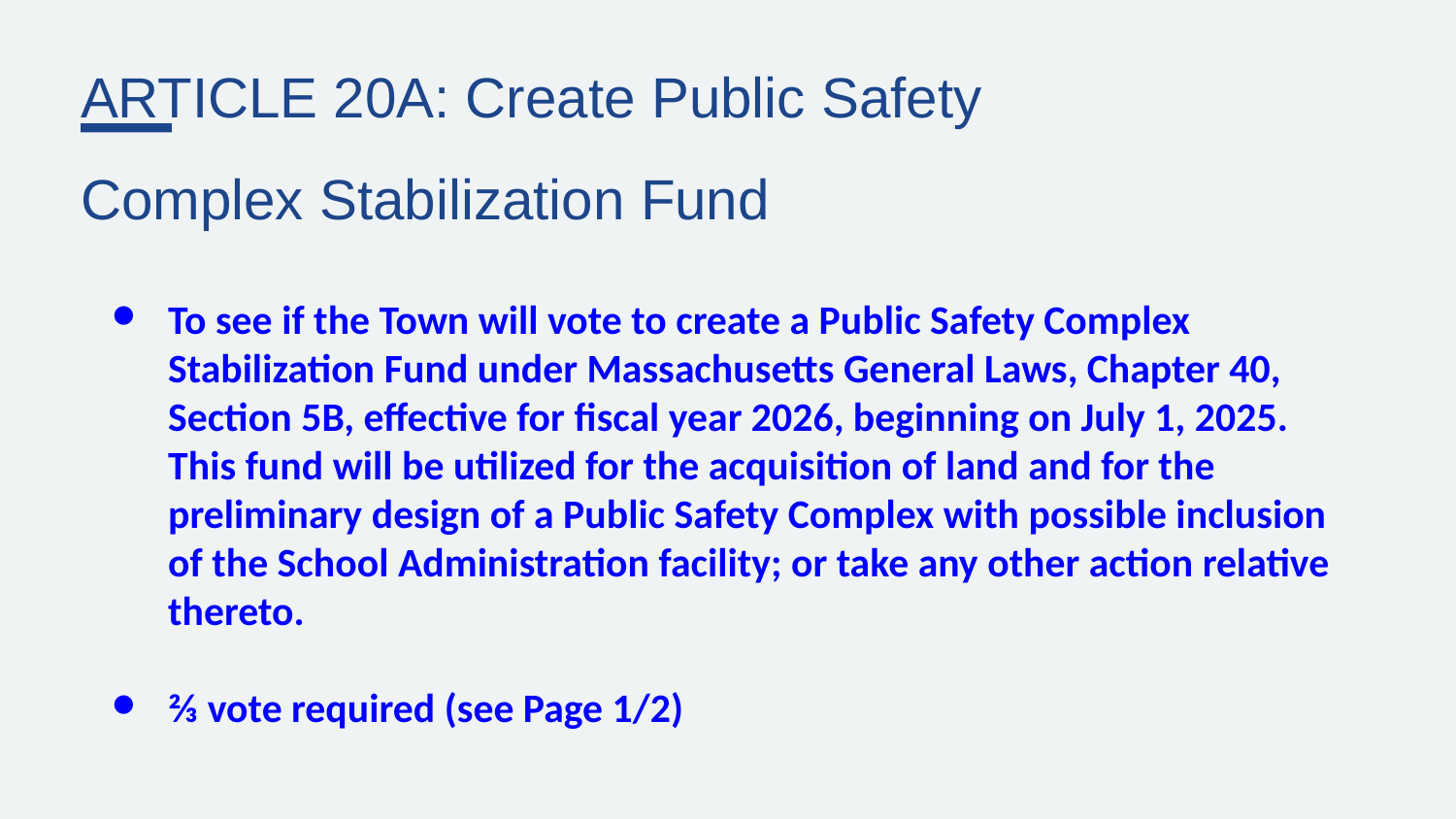

ARTICLE 20A: Create Public Safety Complex Stabilization Fund

To see if the Town will vote to create a Public Safety Complex Stabilization Fund under Massachusetts General Laws, Chapter 40, Section 5B, effective for fiscal year 2026, beginning on July 1, 2025. This fund will be utilized for the acquisition of land and for the preliminary design of a Public Safety Complex with possible inclusion of the School Administration facility; or take any other action relative thereto.
⅔ vote required (see Page 1/2)